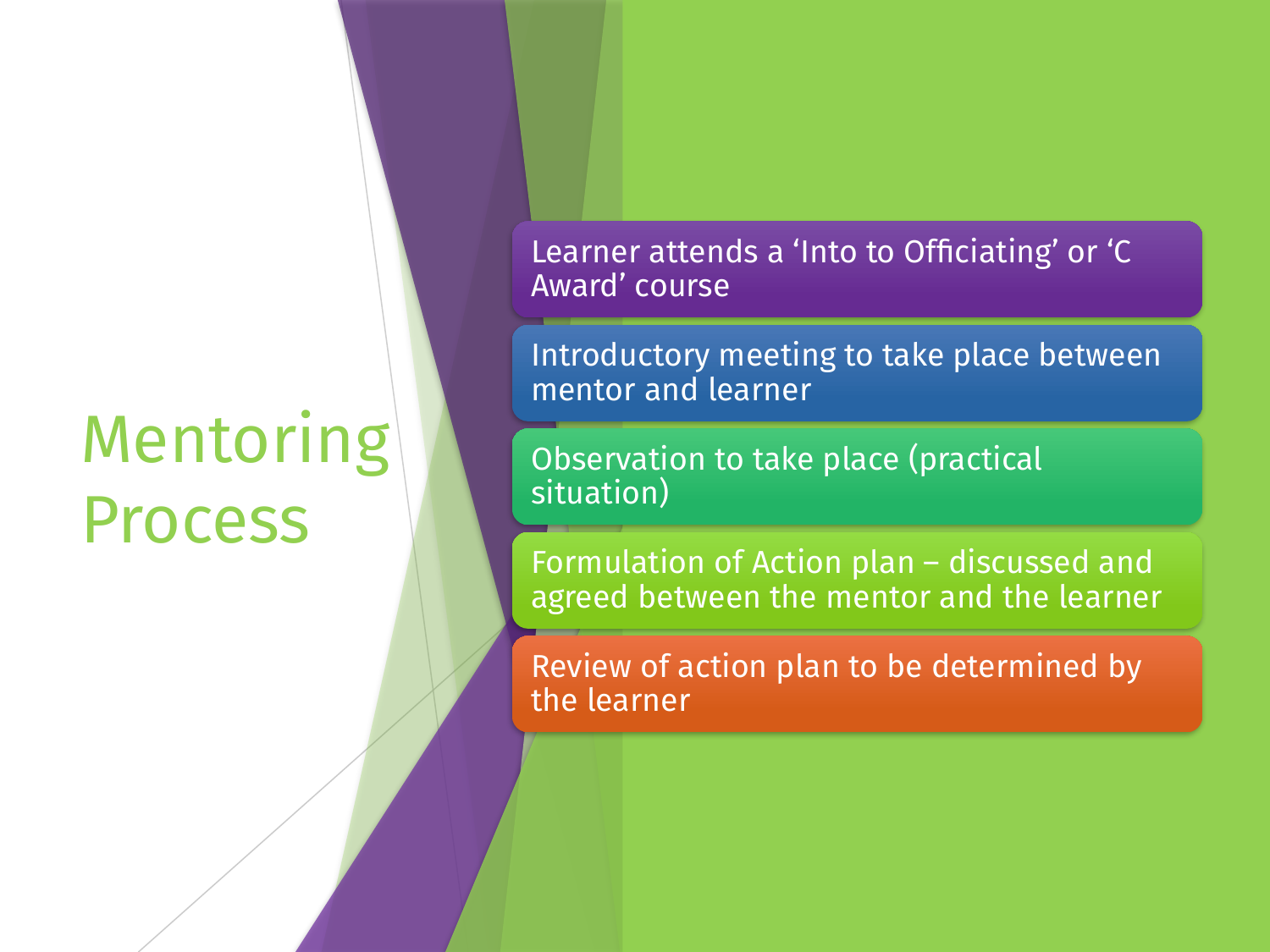

Learner attends a ‘Into to Officiating’ or ‘C Award’ course
Introductory meeting to take place between mentor and learner
Observation to take place (practical situation)
Formulation of Action plan – discussed and agreed between the mentor and the learner
Review of action plan to be determined by the learner
# Mentoring Process